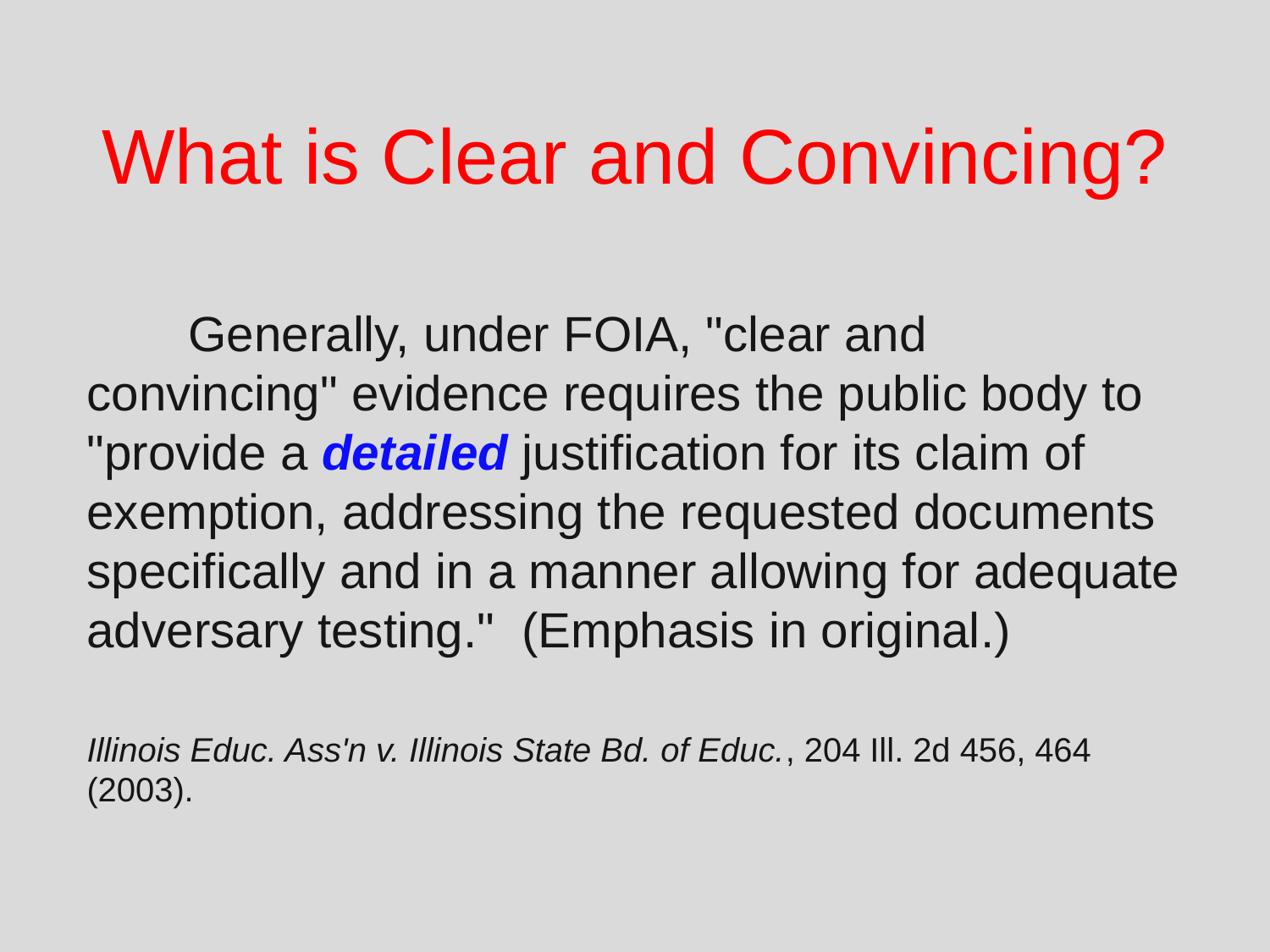

# What is Clear and Convincing?
	Generally, under FOIA, "clear and convincing" evidence requires the public body to "provide a detailed justification for its claim of exemption, addressing the requested documents specifically and in a manner allowing for adequate adversary testing."  (Emphasis in original.)

Illinois Educ. Ass'n v. Illinois State Bd. of Educ., 204 Ill. 2d 456, 464 (2003).